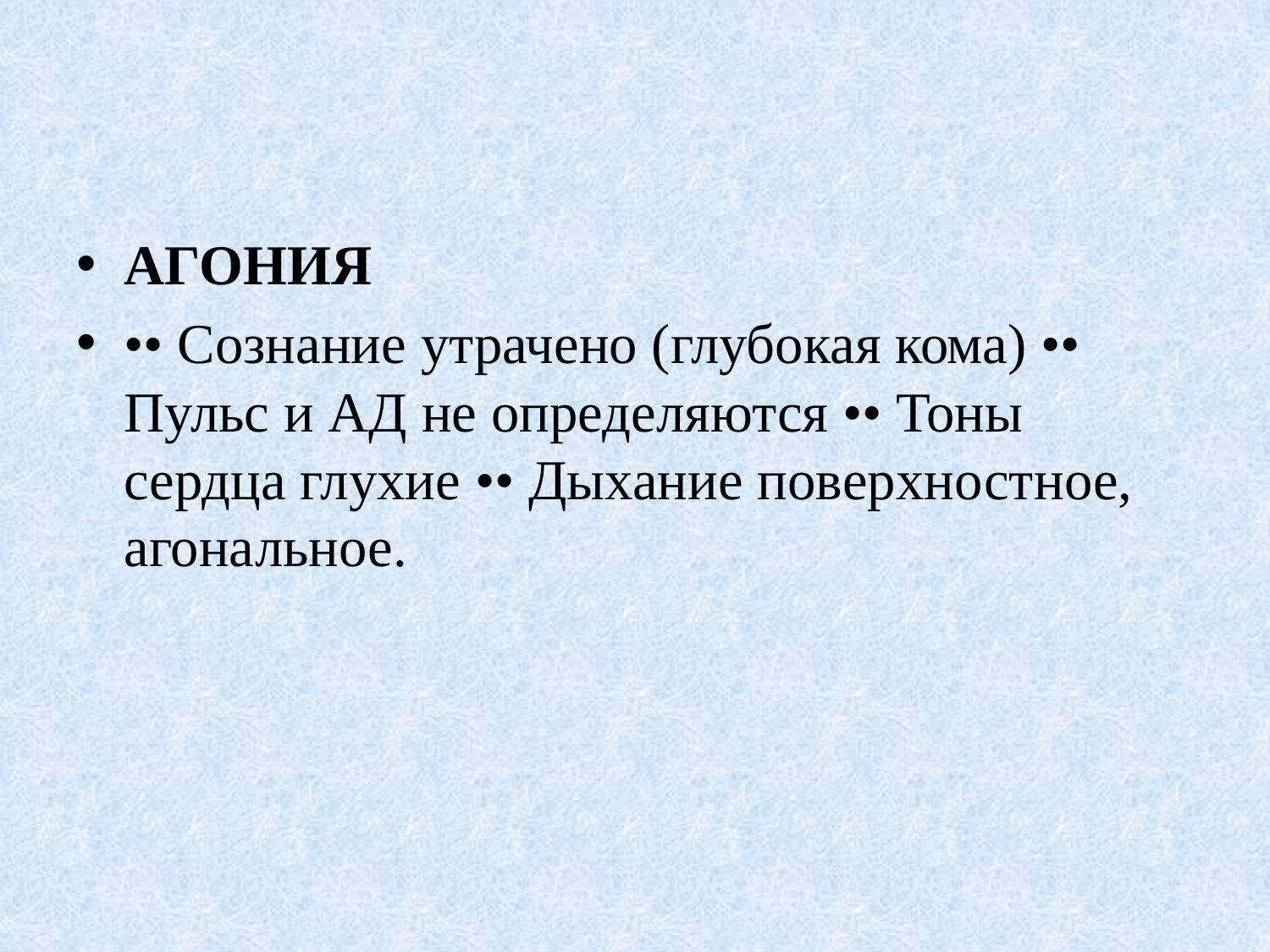

#
АГОНИЯ
•• Сознание утрачено (глубокая кома) •• Пульс и АД не определяются •• Тоны сердца глухие •• Дыхание поверхностное, агональное.